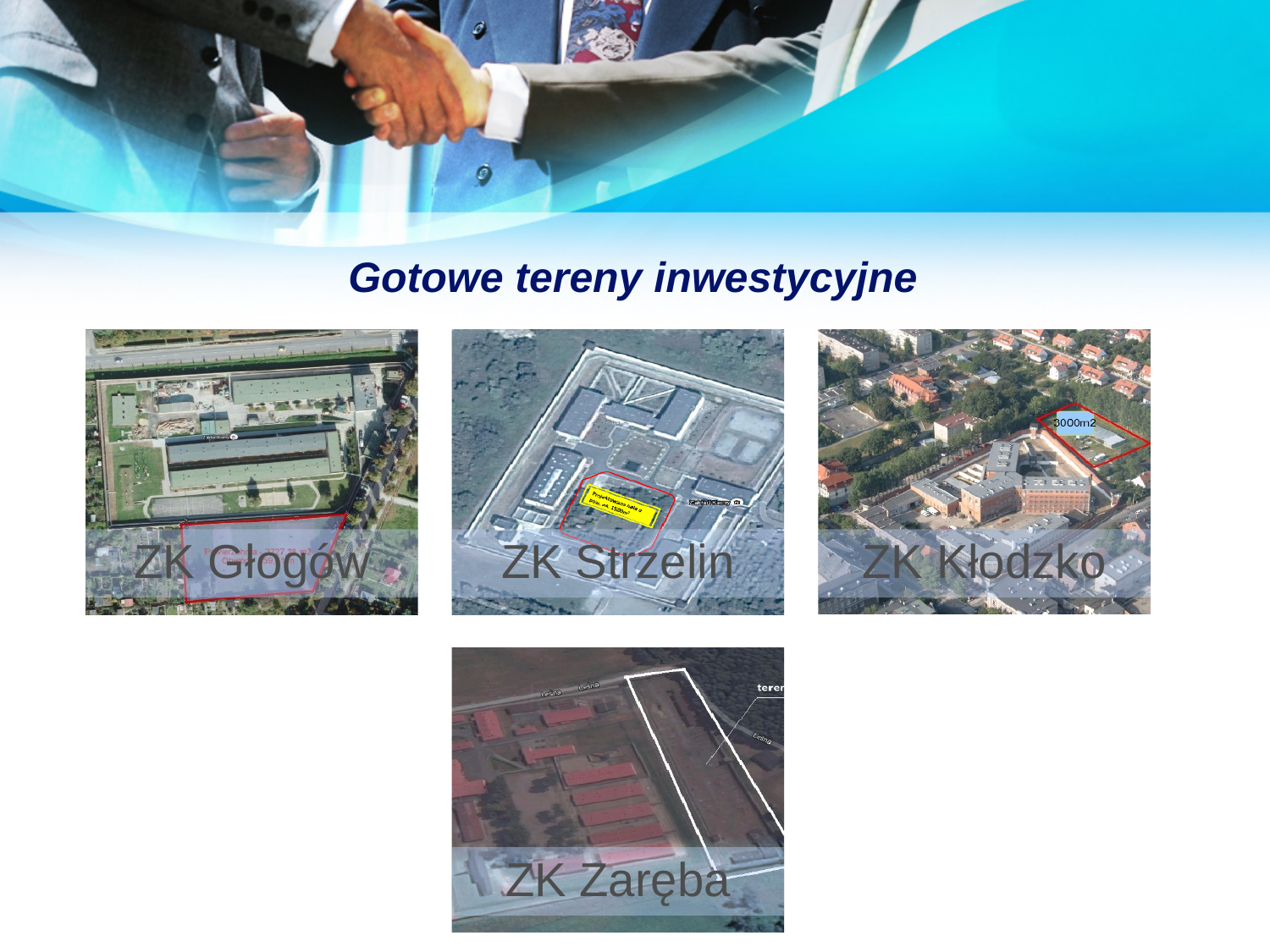

# Gotowe tereny inwestycyjne
ZK Głogów
ZK Strzelin
ZK Kłodzko
ZK Zaręba